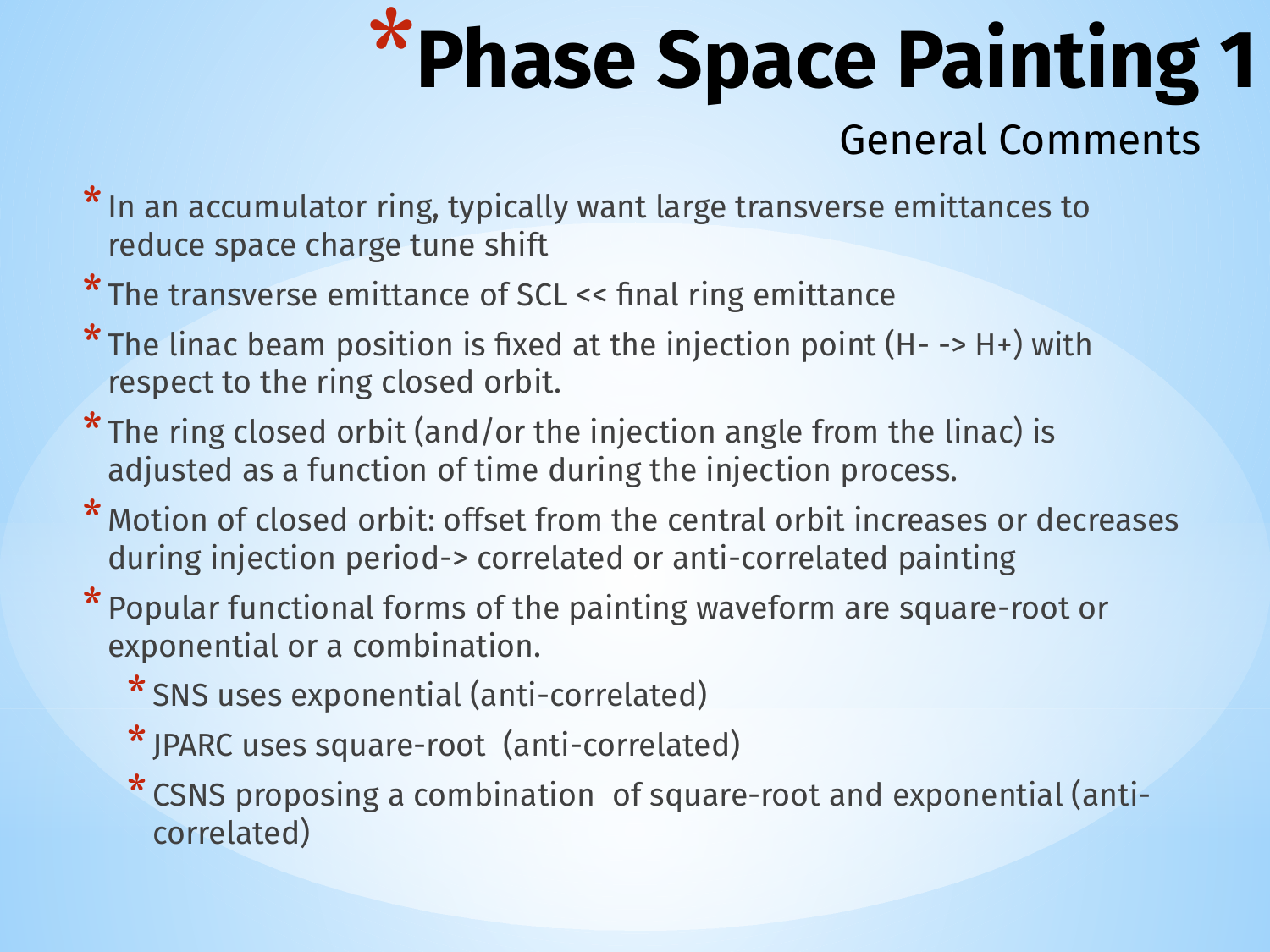

# Phase Space Painting 1
General Comments
In an accumulator ring, typically want large transverse emittances to reduce space charge tune shift
The transverse emittance of SCL << final ring emittance
The linac beam position is fixed at the injection point (H- -> H+) with respect to the ring closed orbit.
The ring closed orbit (and/or the injection angle from the linac) is  adjusted as a function of time during the injection process.
Motion of closed orbit: offset from the central orbit increases or decreases during injection period-> correlated or anti-correlated painting
Popular functional forms of the painting waveform are square-root or exponential or a combination.
SNS uses exponential (anti-correlated)
JPARC uses square-root  (anti-correlated)
CSNS proposing a combination  of square-root and exponential (anti-correlated)